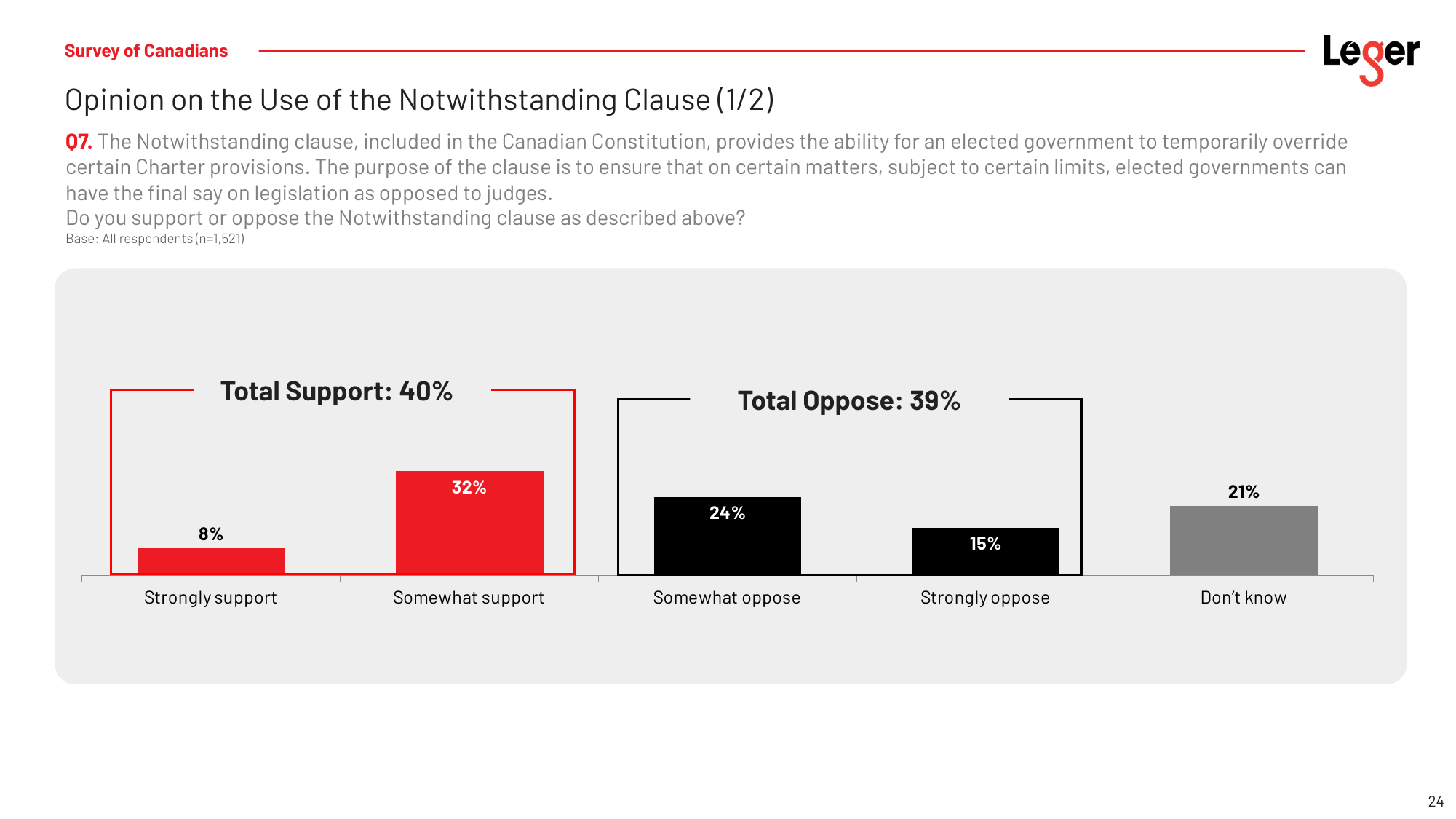

# Survey of Canadians
Opinion on the Use of the Notwithstanding Clause (1/2)
Q7. The Notwithstanding clause, included in the Canadian Constitution, provides the ability for an elected government to temporarily override certain Charter provisions. The purpose of the clause is to ensure that on certain matters, subject to certain limits, elected governments can have the final say on legislation as opposed to judges.
Do you support or oppose the Notwithstanding clause as described above?
Base: All respondents (n=1,521)

### Chart

| Category | 2025 |
|---|---|
| Strongly support | 0.0832215996672 |
| Somewhat support | 0.3190206809558 |
| Somewhat oppose | 0.2397222000584 |
| Strongly oppose | 0.1452874247525 |
| Don’t know | 0.2127480945661 |
Total Support: 40%
Total Oppose: 39%

24